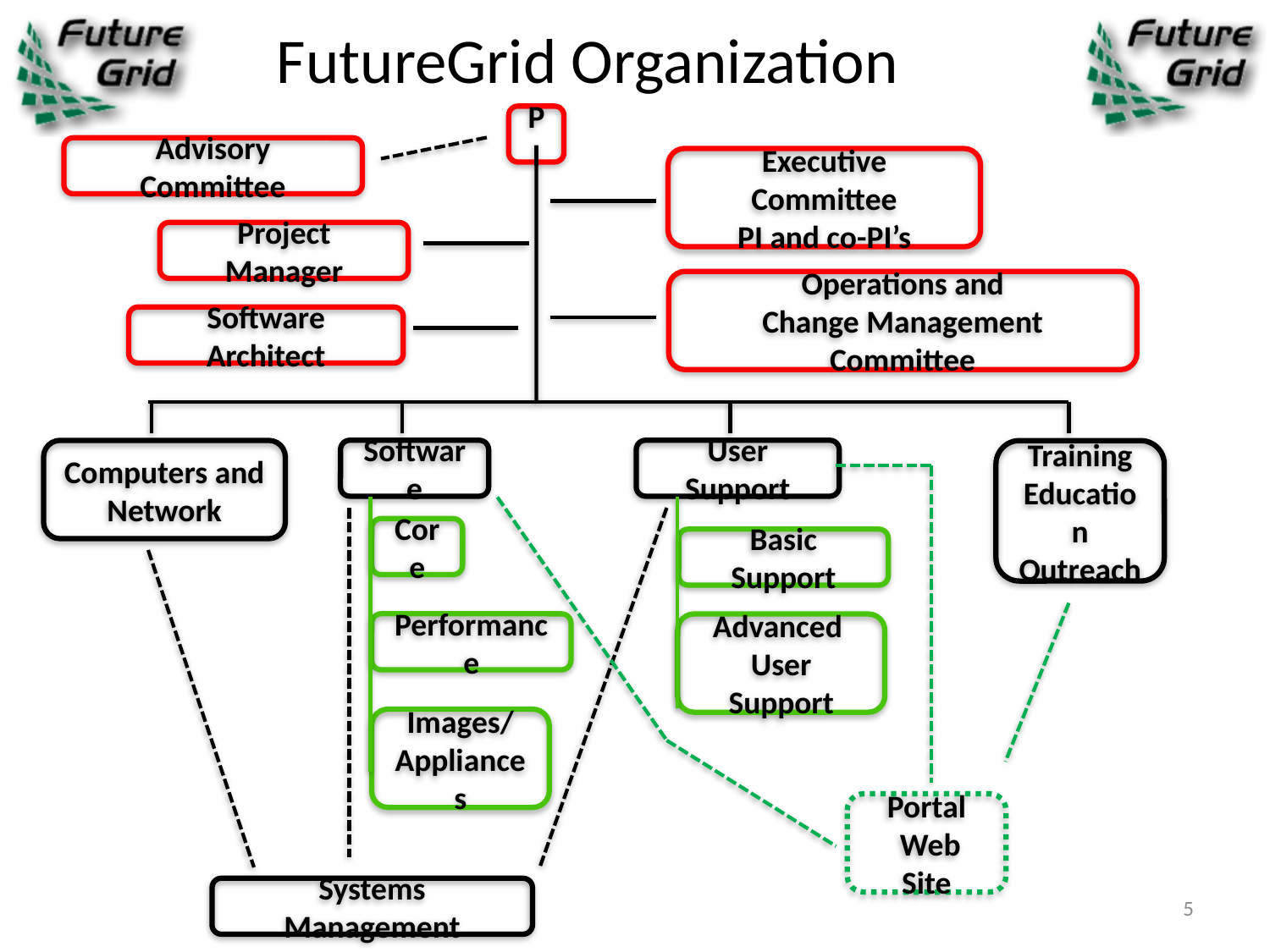

# FutureGrid Organization
PI
Advisory Committee
Executive Committee
PI and co-PI’s
Project Manager
Operations and
Change Management Committee
Software Architect
Computers and
Network
Software
User Support
Training
Education
Outreach
Core
Basic Support
Performance
Advanced
User Support
Images/
Appliances
Portal
 Web Site
Systems Management
5